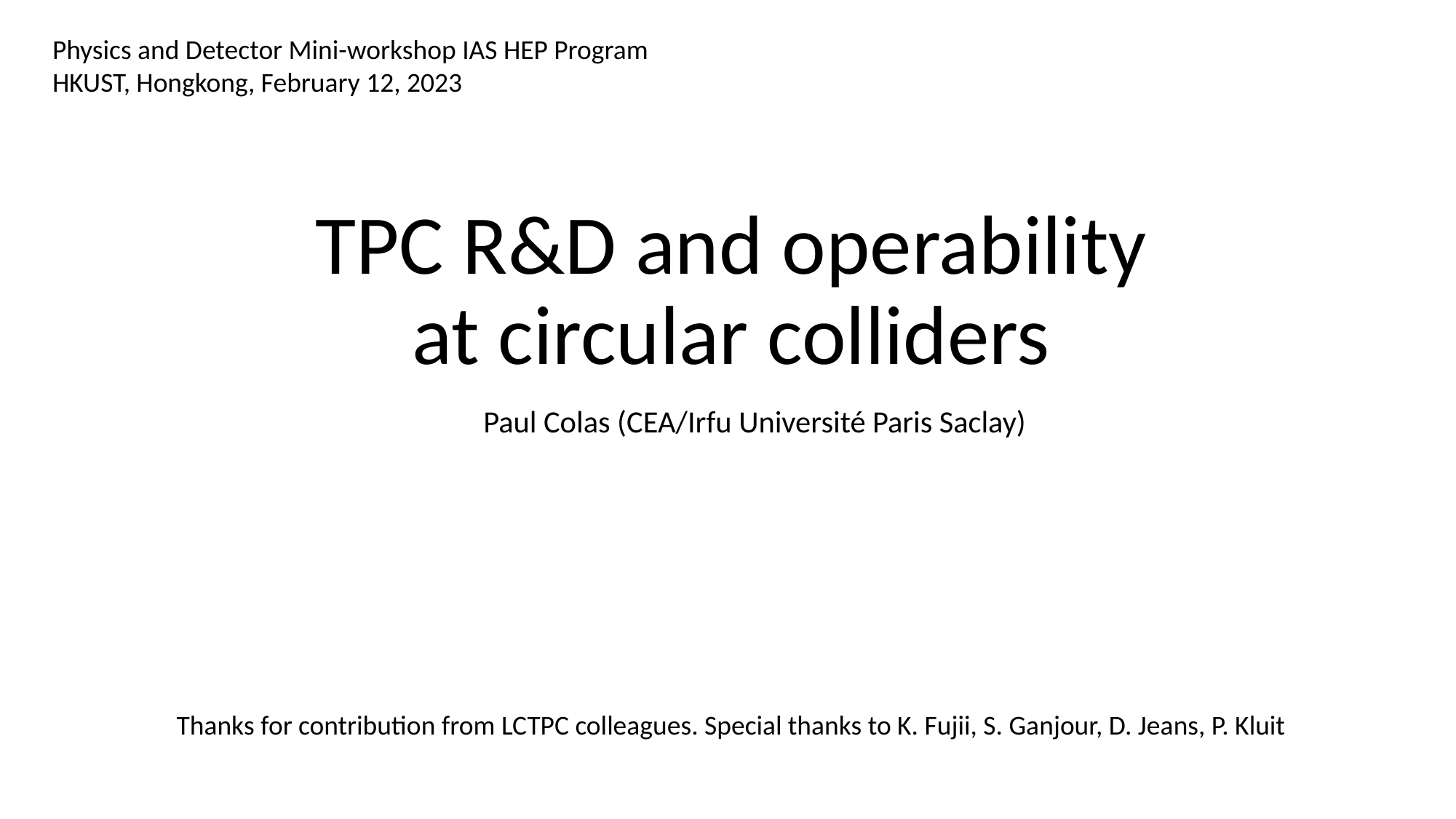

Physics and Detector Mini-workshop IAS HEP Program
HKUST, Hongkong, February 12, 2023
# TPC R&D and operability at circular colliders
Paul Colas (CEA/Irfu Université Paris Saclay)
Thanks for contribution from LCTPC colleagues. Special thanks to K. Fujii, S. Ganjour, D. Jeans, P. Kluit